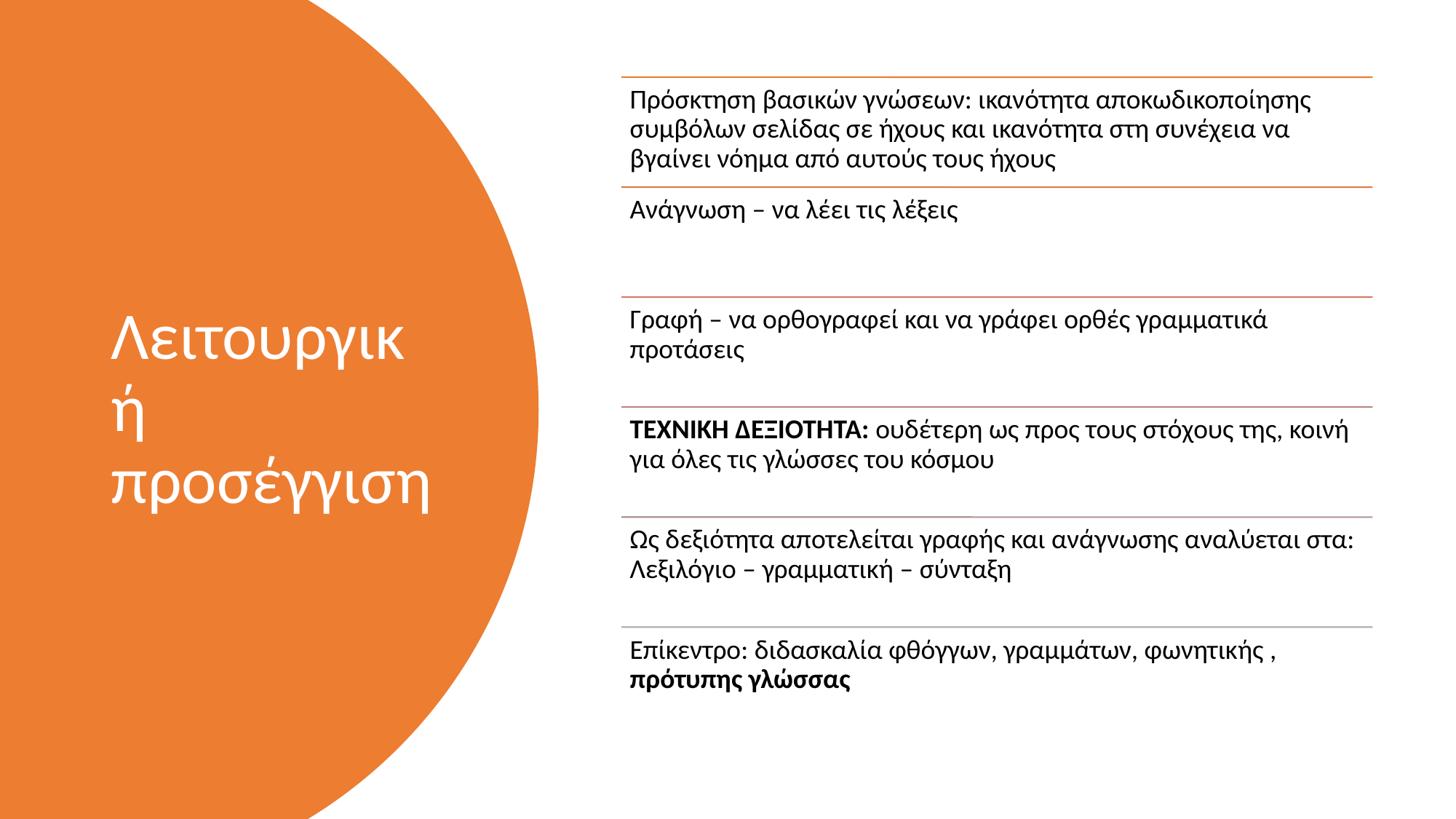

Πρόσκτηση βασικών γνώσεων: ικανότητα αποκωδικοποίησης συμβόλων σελίδας σε ήχους και ικανότητα στη συνέχεια να βγαίνει νόημα από αυτούς τους ήχους
Ανάγνωση – να λέει τις λέξεις
Γραφή – να ορθογραφεί και να γράφει ορθές γραμματικά προτάσεις
ΤΕΧΝΙΚΗ ΔΕΞΙΟΤΗΤΑ: ουδέτερη ως προς τους στόχους της, κοινή για όλες τις γλώσσες του κόσμου
Ως δεξιότητα αποτελείται γραφής και ανάγνωσης αναλύεται στα: Λεξιλόγιο – γραμματική – σύνταξη
Επίκεντρο: διδασκαλία φθόγγων, γραμμάτων, φωνητικής , πρότυπης γλώσσας
# Λειτουργική προσέγγιση